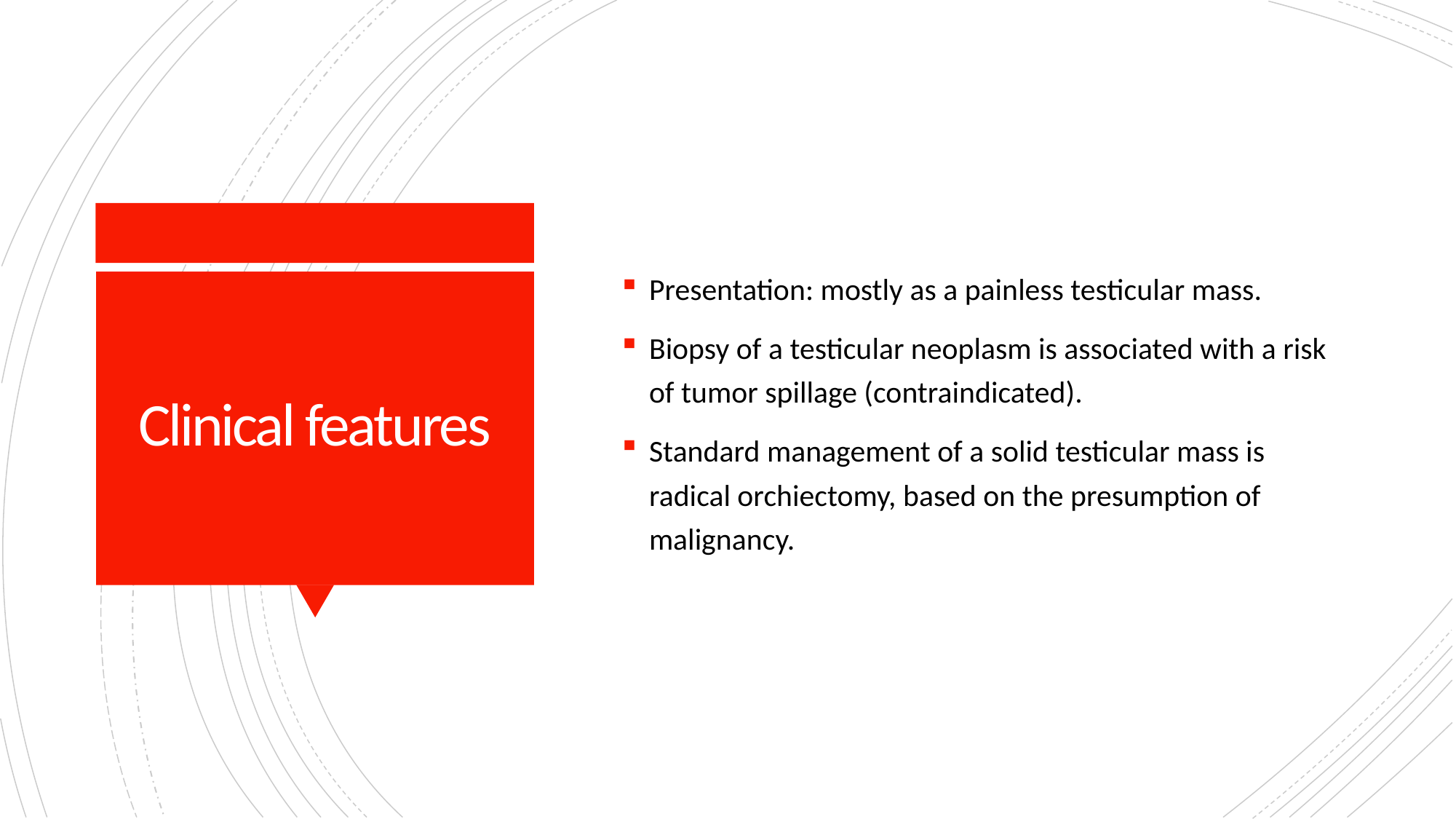

Presentation: mostly as a painless testicular mass.
Biopsy of a testicular neoplasm is associated with a risk of tumor spillage (contraindicated).
Standard management of a solid testicular mass is radical orchiectomy, based on the presumption of malignancy.
# Clinical features